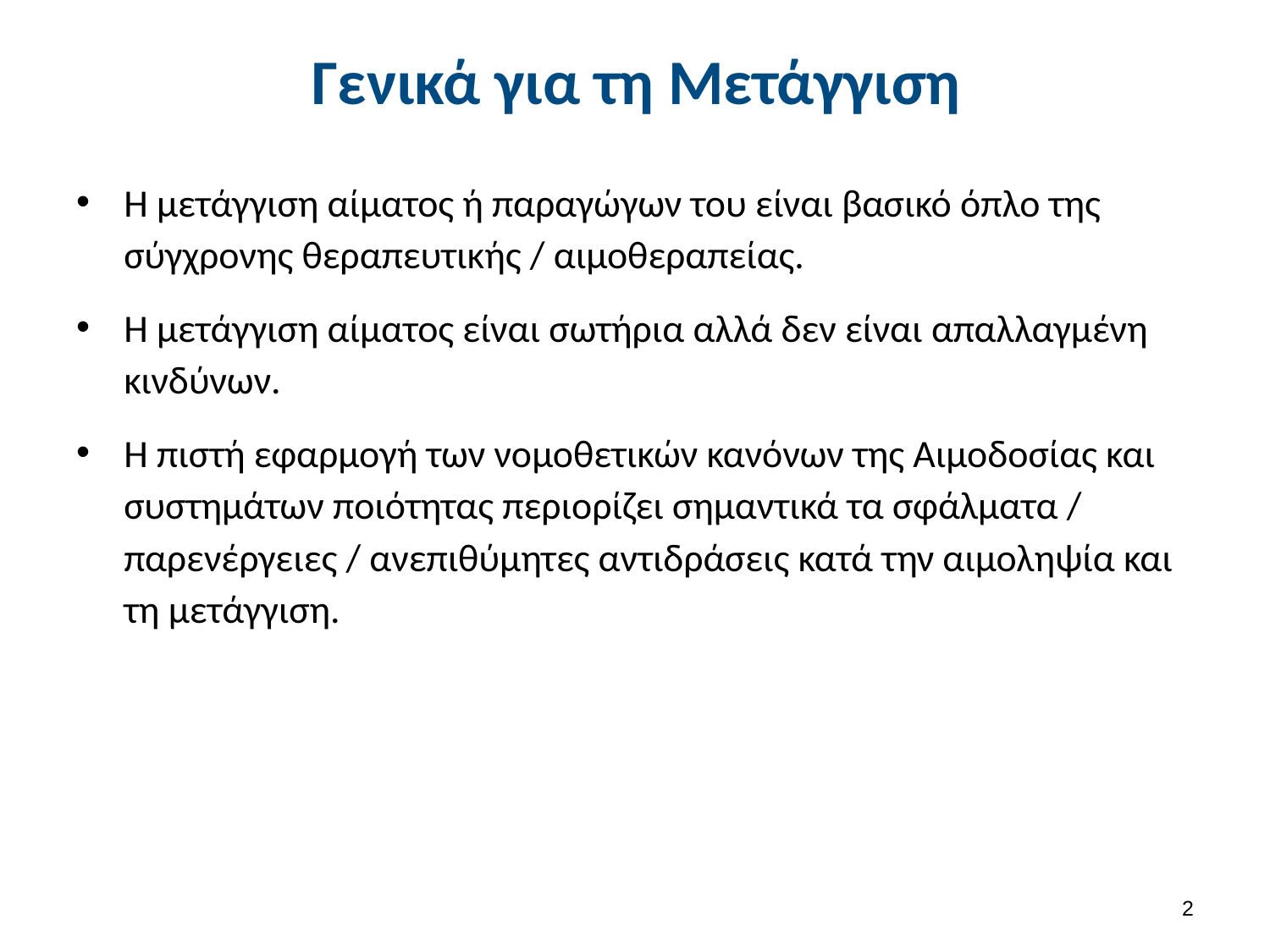

# Γενικά για τη Μετάγγιση
Η μετάγγιση αίματος ή παραγώγων του είναι βασικό όπλο της σύγχρονης θεραπευτικής / αιμοθεραπείας.
Η μετάγγιση αίματος είναι σωτήρια αλλά δεν είναι απαλλαγμένη κινδύνων.
Η πιστή εφαρμογή των νομοθετικών κανόνων της Αιμοδοσίας και συστημάτων ποιότητας περιορίζει σημαντικά τα σφάλματα / παρενέργειες / ανεπιθύμητες αντιδράσεις κατά την αιμοληψία και τη μετάγγιση.

2